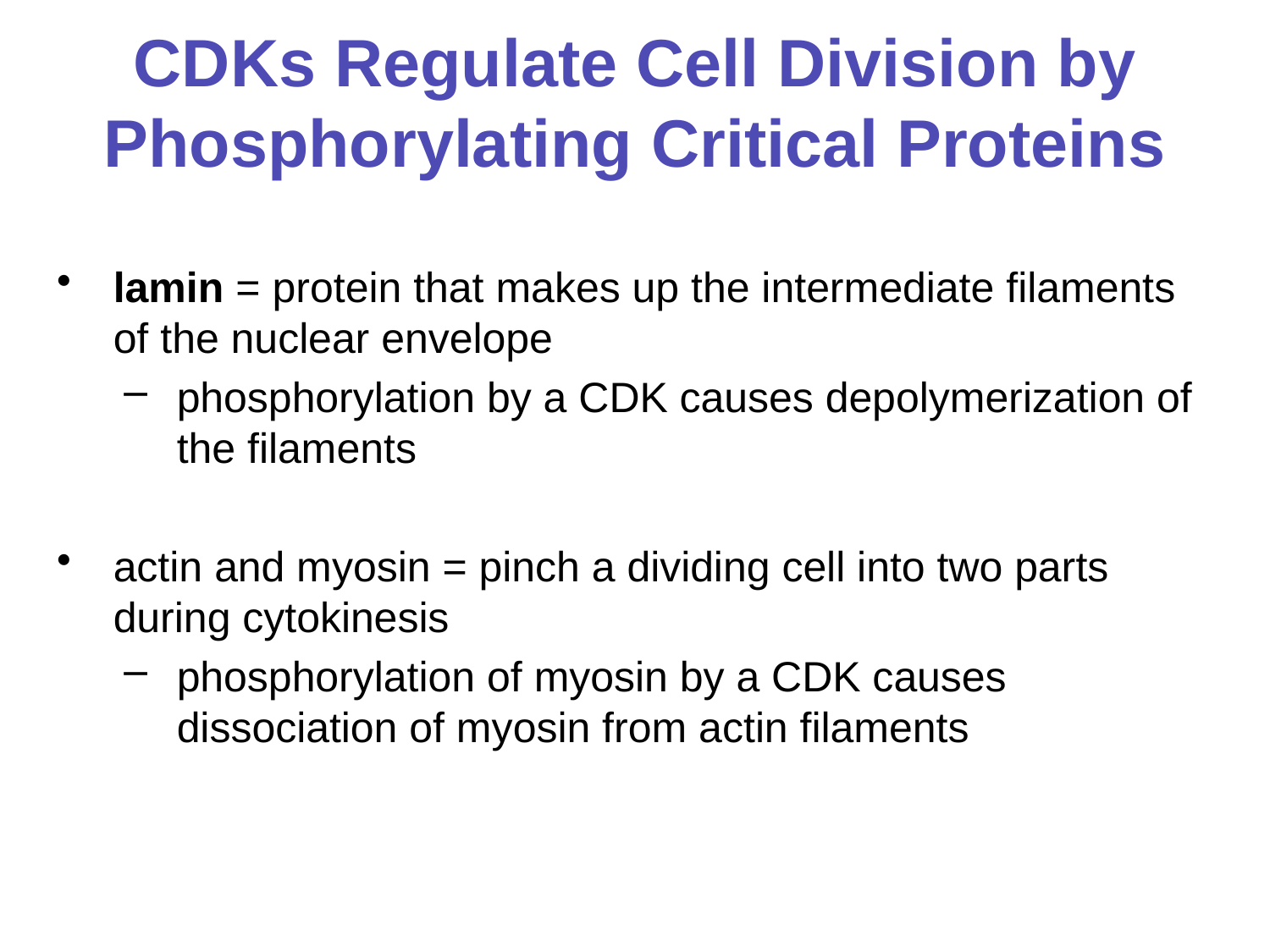

# CDKs Regulate Cell Division by Phosphorylating Critical Proteins
lamin = protein that makes up the intermediate filaments of the nuclear envelope
phosphorylation by a CDK causes depolymerization of the filaments

actin and myosin = pinch a dividing cell into two parts during cytokinesis
phosphorylation of myosin by a CDK causes dissociation of myosin from actin filaments